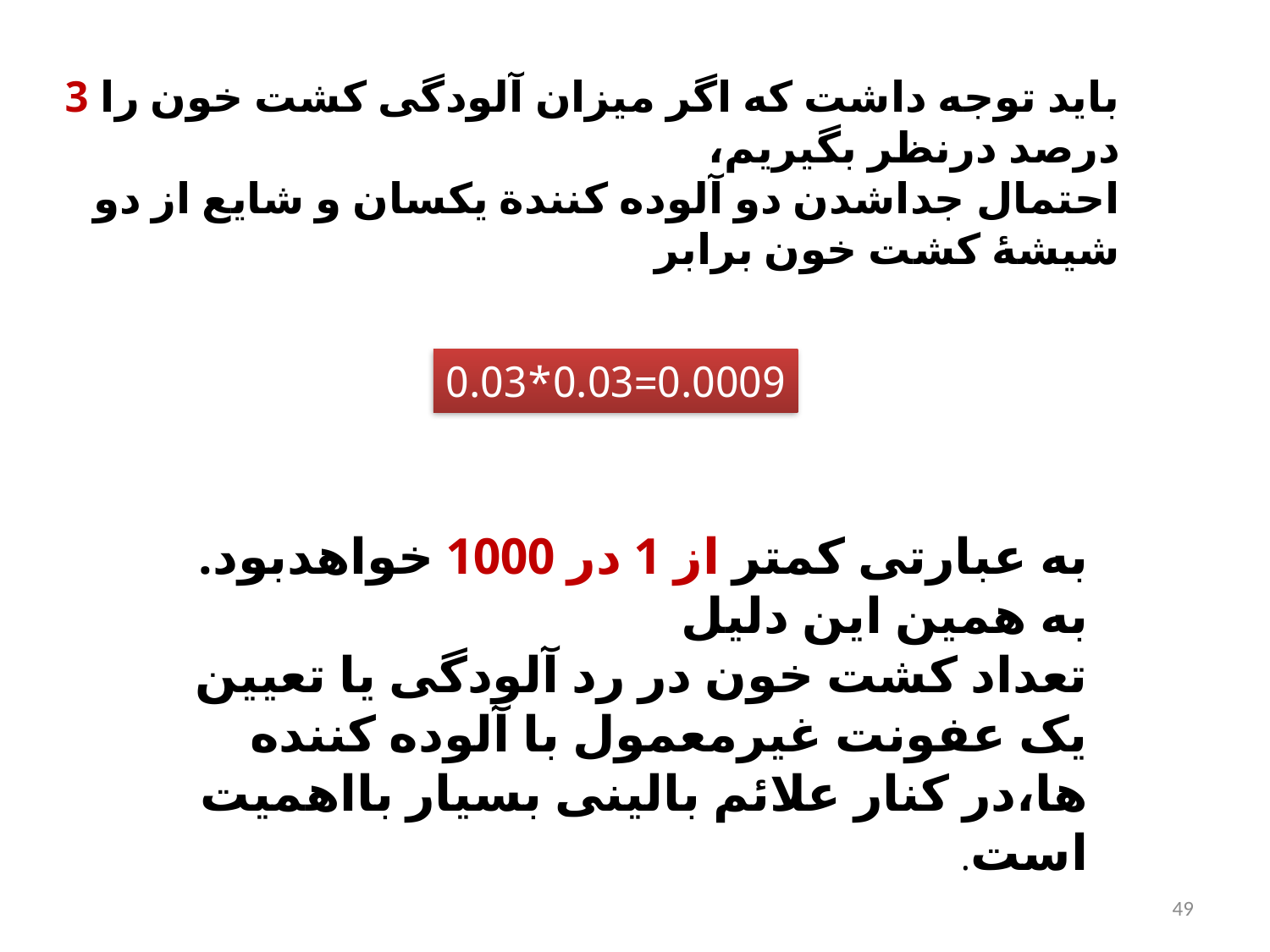

باید توجه داشت که اگر میزان آلودگی کشت خون را 3 درصد درنظر بگیریم،
احتمال جداشدن دو آلوده کنندة یکسان و شایع از دو شیشۀ کشت خون برابر
0.0009=0.03*0.03
به عبارتی کمتر از 1 در 1000 خواهدبود. به همین این دلیل
تعداد کشت خون در رد آلودگی یا تعیین یک عفونت غیرمعمول با آلوده کننده ها،در کنار علائم بالینی بسیار بااهمیت است.
49